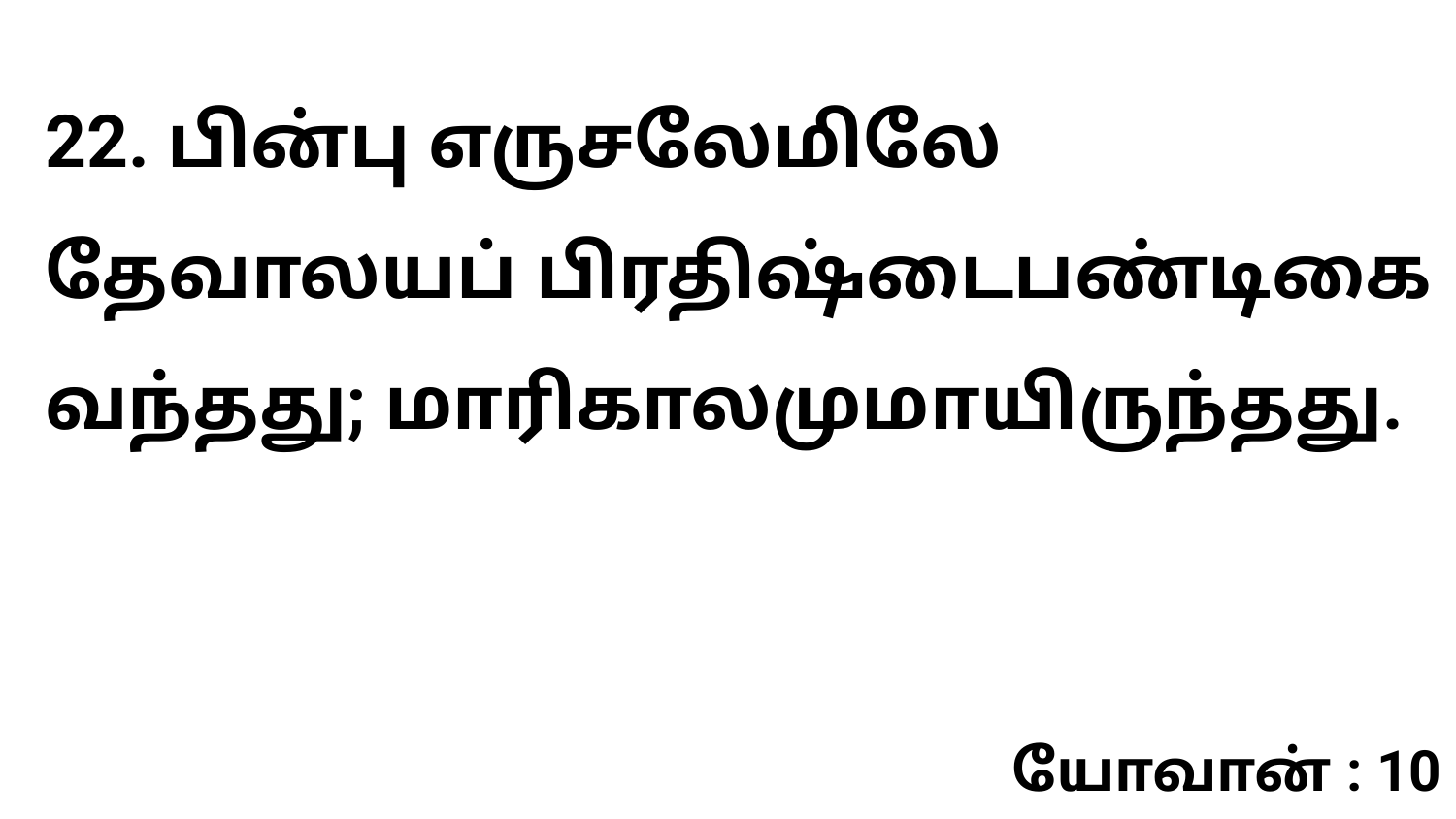

22. பின்பு எருசலேமிலே தேவாலயப் பிரதிஷ்டைபண்டிகை வந்தது; மாரிகாலமுமாயிருந்தது.
யோவான் : 10